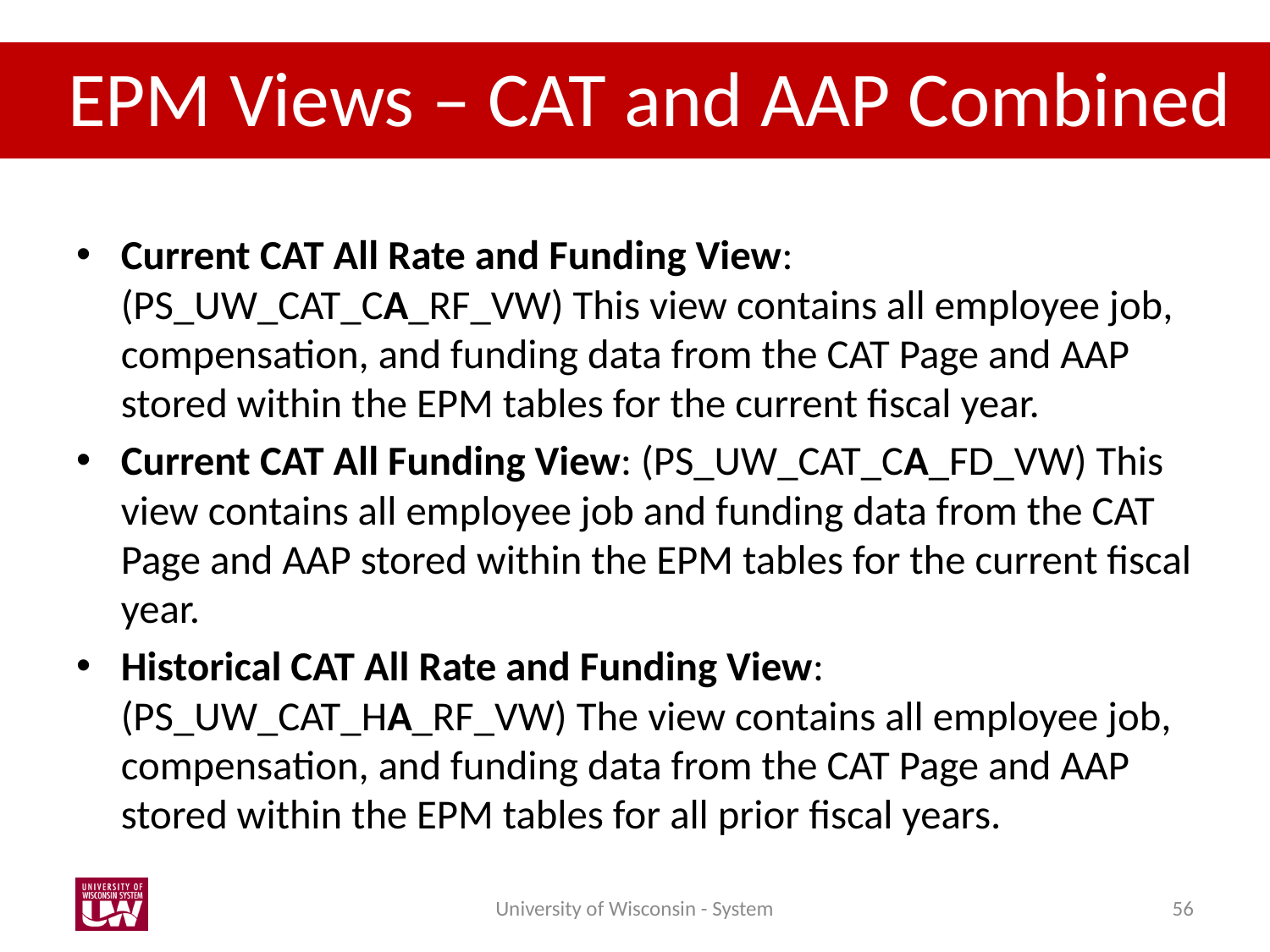

EPM Views – CAT and AAP Combined
Current CAT All Rate and Funding View: (PS_UW_CAT_CA_RF_VW) This view contains all employee job, compensation, and funding data from the CAT Page and AAP stored within the EPM tables for the current fiscal year.
Current CAT All Funding View: (PS_UW_CAT_CA_FD_VW) This view contains all employee job and funding data from the CAT Page and AAP stored within the EPM tables for the current fiscal year.
Historical CAT All Rate and Funding View: (PS_UW_CAT_HA_RF_VW) The view contains all employee job, compensation, and funding data from the CAT Page and AAP stored within the EPM tables for all prior fiscal years.

University of Wisconsin - System
56